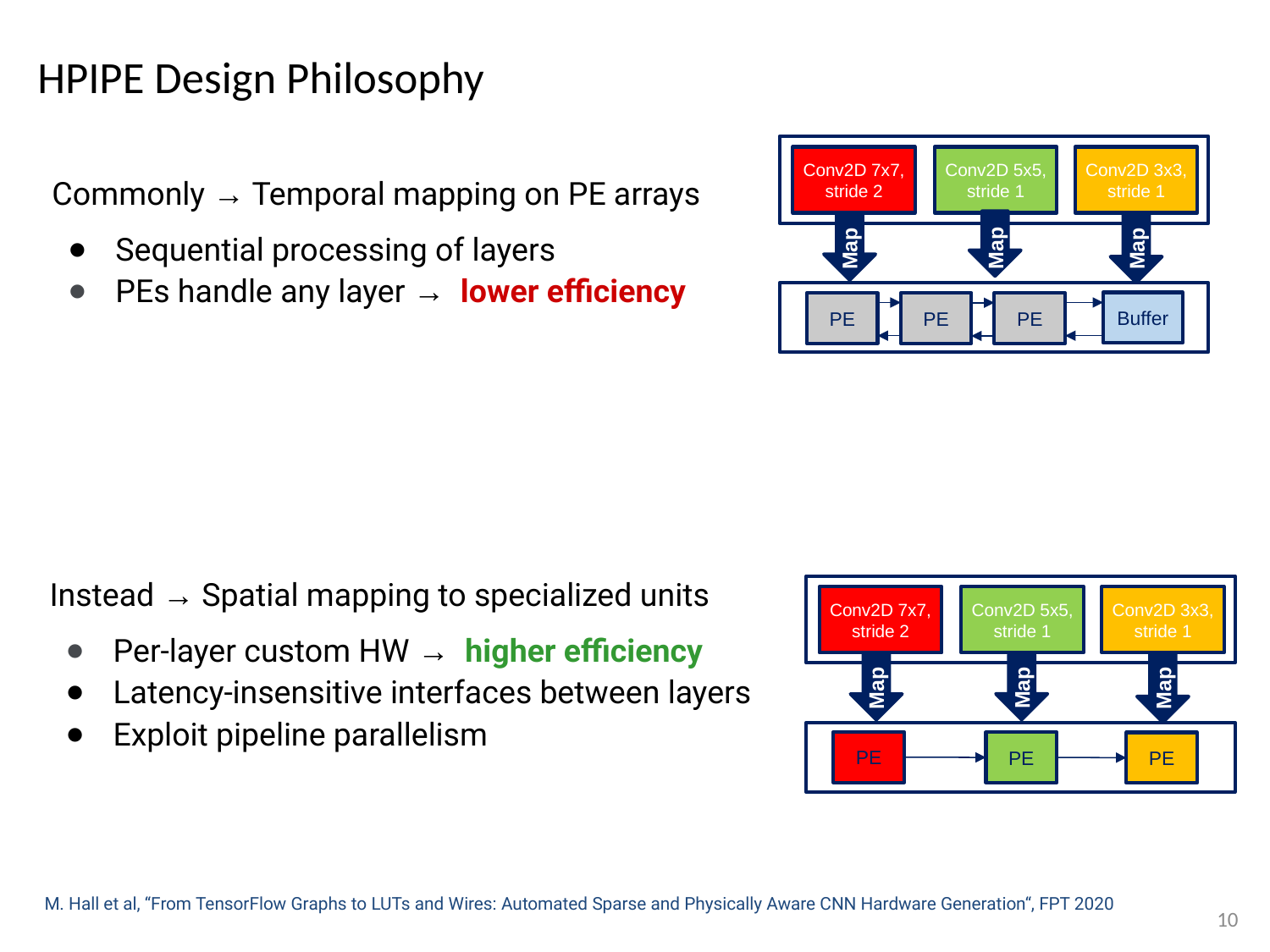

# HPIPE Design Philosophy

Conv2D 5x5, stride 1
Conv2D 7x7, stride 2
Conv2D 3x3, stride 1
Commonly → Temporal mapping on PE arrays
Sequential processing of layers
PEs handle any layer →  lower efficiency

Map

Map

Map

Buffer
PE
PE
PE
Instead → Spatial mapping to specialized units
Per-layer custom HW →  higher efficiency
Latency-insensitive interfaces between layers
Exploit pipeline parallelism

Conv2D 5x5, stride 1
Conv2D 7x7, stride 2
Conv2D 3x3, stride 1

Map
Map
Map

PE
PE
PE
M. Hall et al, “From TensorFlow Graphs to LUTs and Wires: Automated Sparse and Physically Aware CNN Hardware Generation“, FPT 2020
10